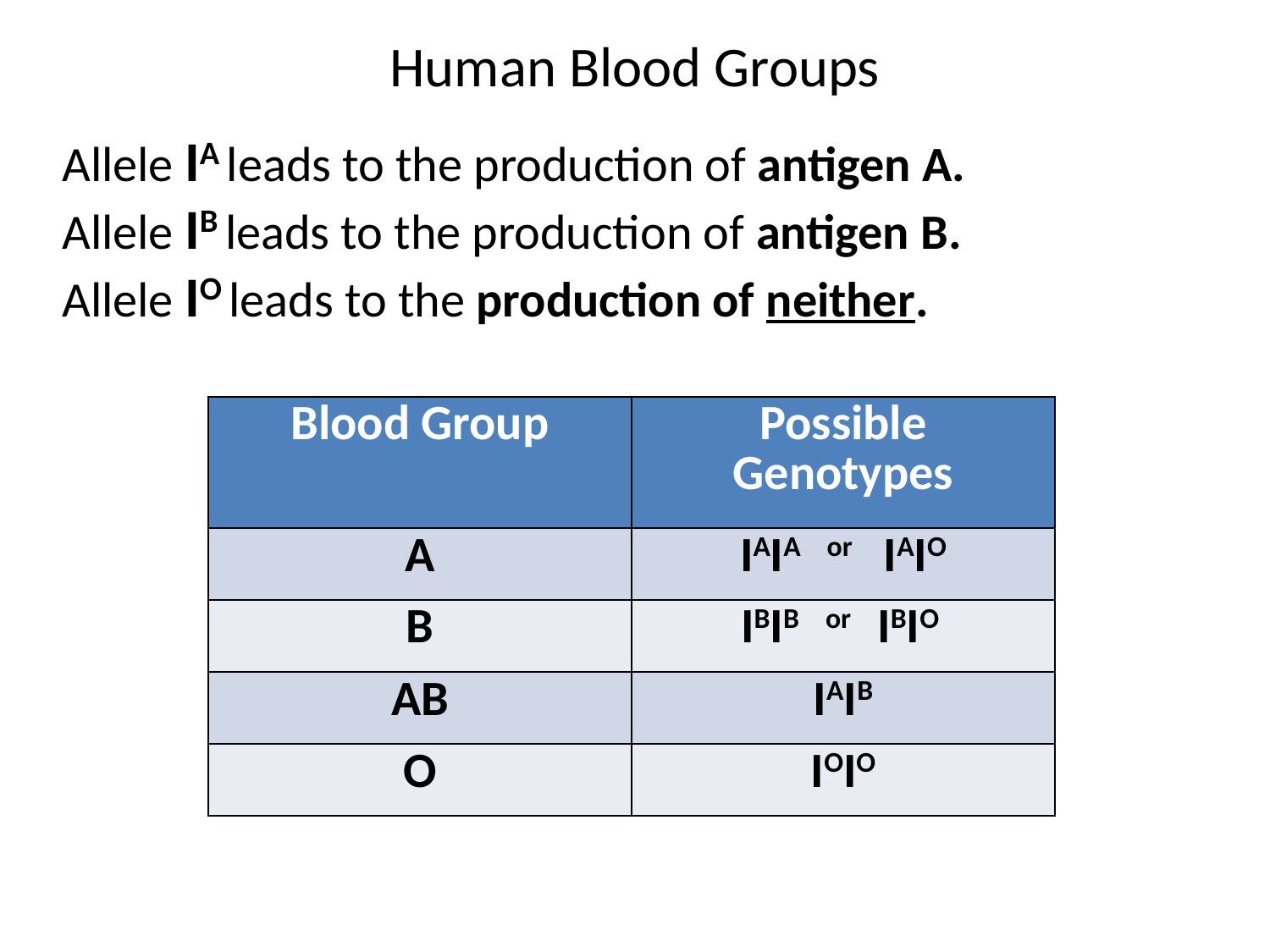

# Human Blood Groups
Allele IA leads to the production of antigen A.
Allele IB leads to the production of antigen B.
Allele IO leads to the production of neither.
| Blood Group | Possible Genotypes |
| --- | --- |
| A | IAIA or IAIO |
| B | IBIB or IBIO |
| AB | IAIB |
| O | IOIO |